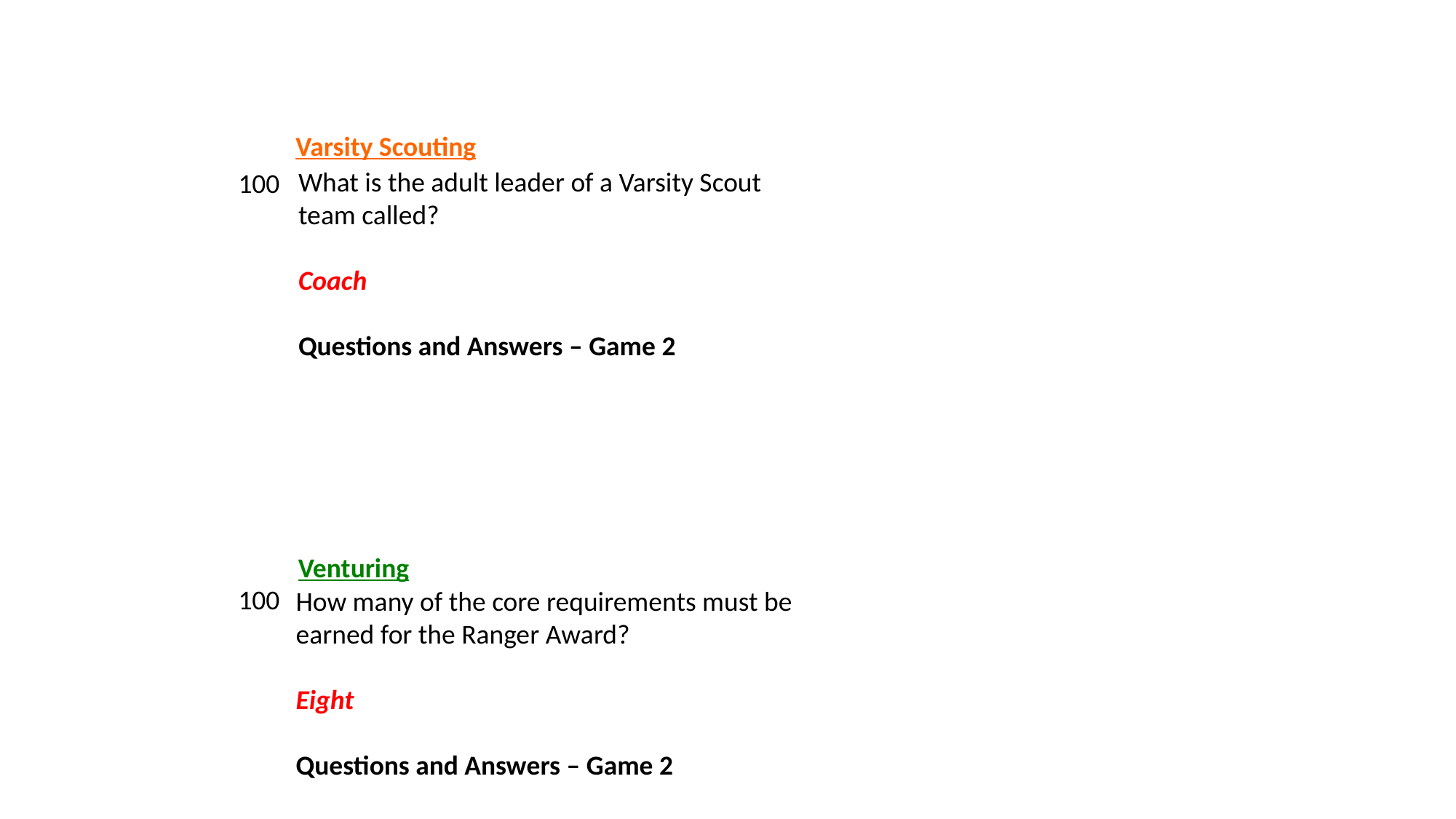

Varsity Scouting
What is the adult leader of a Varsity Scout team called?

Coach

Questions and Answers – Game 2
100
Venturing
100
How many of the core requirements must be earned for the Ranger Award?

Eight

Questions and Answers – Game 2